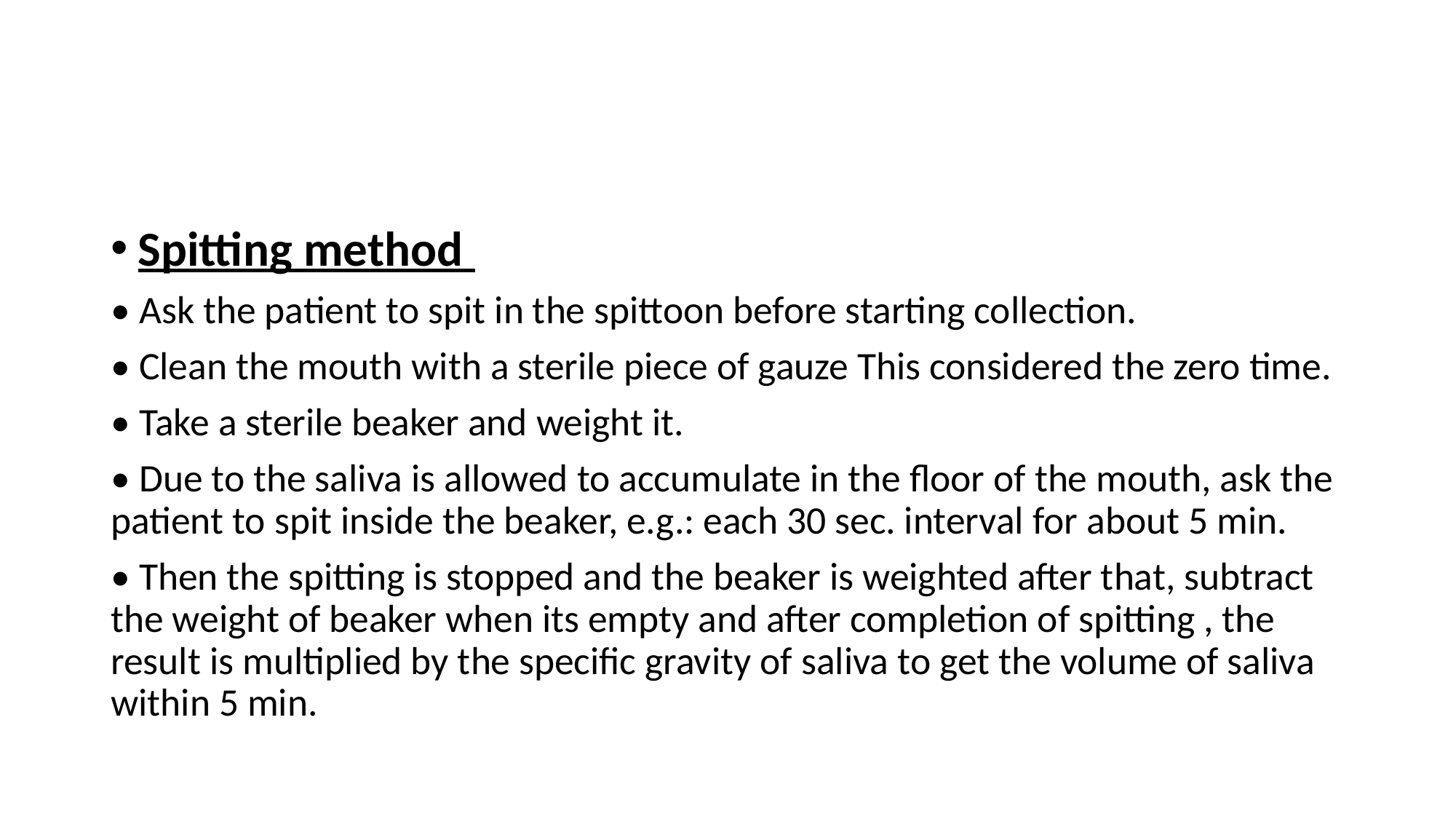

#
Spitting method
• Ask the patient to spit in the spittoon before starting collection.
• Clean the mouth with a sterile piece of gauze This considered the zero time.
• Take a sterile beaker and weight it.
• Due to the saliva is allowed to accumulate in the floor of the mouth, ask the patient to spit inside the beaker, e.g.: each 30 sec. interval for about 5 min.
• Then the spitting is stopped and the beaker is weighted after that, subtract the weight of beaker when its empty and after completion of spitting , the result is multiplied by the specific gravity of saliva to get the volume of saliva within 5 min.